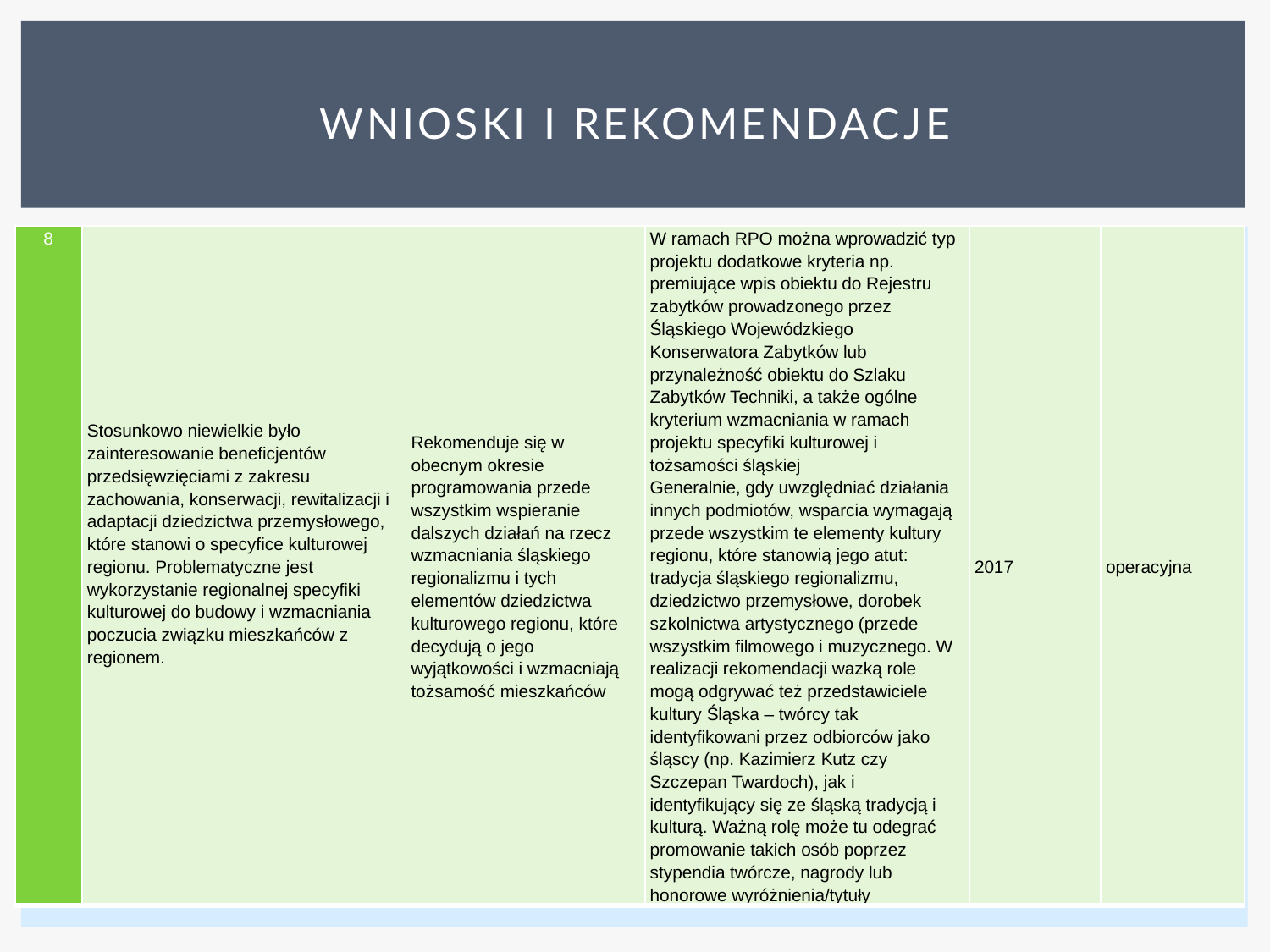

# Wnioski i rekomendacje
| 8 | Stosunkowo niewielkie było zainteresowanie beneficjentów przedsięwzięciami z zakresu zachowania, konserwacji, rewitalizacji i adaptacji dziedzictwa przemysłowego, które stanowi o specyfice kulturowej regionu. Problematyczne jest wykorzystanie regionalnej specyfiki kulturowej do budowy i wzmacniania poczucia związku mieszkańców z regionem. | Rekomenduje się w obecnym okresie programowania przede wszystkim wspieranie dalszych działań na rzecz wzmacniania śląskiego regionalizmu i tych elementów dziedzictwa kulturowego regionu, które decydują o jego wyjątkowości i wzmacniają tożsamość mieszkańców | W ramach RPO można wprowadzić typ projektu dodatkowe kryteria np. premiujące wpis obiektu do Rejestru zabytków prowadzonego przez Śląskiego Wojewódzkiego Konserwatora Zabytków lub przynależność obiektu do Szlaku Zabytków Techniki, a także ogólne kryterium wzmacniania w ramach projektu specyfiki kulturowej i tożsamości śląskiej Generalnie, gdy uwzględniać działania innych podmiotów, wsparcia wymagają przede wszystkim te elementy kultury regionu, które stanowią jego atut: tradycja śląskiego regionalizmu, dziedzictwo przemysłowe, dorobek szkolnictwa artystycznego (przede wszystkim filmowego i muzycznego. W realizacji rekomendacji wazką role mogą odgrywać też przedstawiciele kultury Śląska – twórcy tak identyfikowani przez odbiorców jako śląscy (np. Kazimierz Kutz czy Szczepan Twardoch), jak i identyfikujący się ze śląską tradycją i kulturą. Ważną rolę może tu odegrać promowanie takich osób poprzez stypendia twórcze, nagrody lub honorowe wyróżnienia/tytuły | 2017 | operacyjna |
| --- | --- | --- | --- | --- | --- |